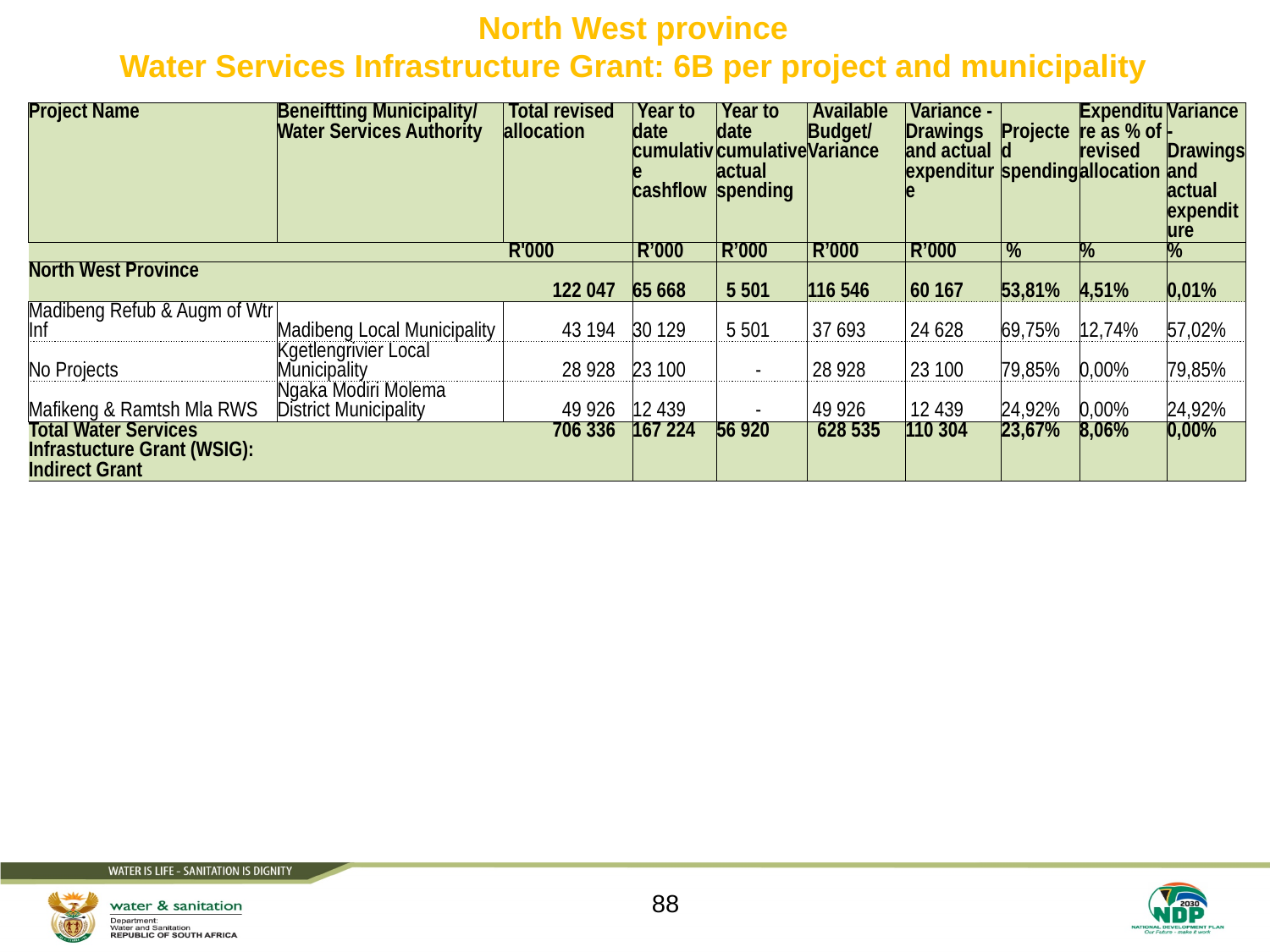

# North West province Water Services Infrastructure Grant: 6B per project and municipality
| Project Name | Beneiftting Municipality/ Water Services Authority | Total revised allocation | Year to date cumulative cashflow | Year to date cumulative actual spending | Available Budget/ Variance | Variance - Drawings and actual expenditure | Projected spending | Expenditure as % of revised allocation | Variance - Drawings and actual expenditure |
| --- | --- | --- | --- | --- | --- | --- | --- | --- | --- |
|  |  | R'000 | R’000 | R’000 | R’000 | R’000 | % | % | % |
| North West Province |  | 122 047 | 65 668 | 5 501 | 116 546 | 60 167 | 53,81% | 4,51% | 0,01% |
| Madibeng Refub & Augm of Wtr Inf | Madibeng Local Municipality | 43 194 | 30 129 | 5 501 | 37 693 | 24 628 | 69,75% | 12,74% | 57,02% |
| No Projects | Kgetlengrivier Local Municipality | 28 928 | 23 100 | - | 28 928 | 23 100 | 79,85% | 0,00% | 79,85% |
| Mafikeng & Ramtsh Mla RWS | Ngaka Modiri Molema District Municipality | 49 926 | 12 439 | - | 49 926 | 12 439 | 24,92% | 0,00% | 24,92% |
| Total Water Services Infrastucture Grant (WSIG): Indirect Grant |  | 706 336 | 167 224 | 56 920 | 628 535 | 110 304 | 23,67% | 8,06% | 0,00% |
88